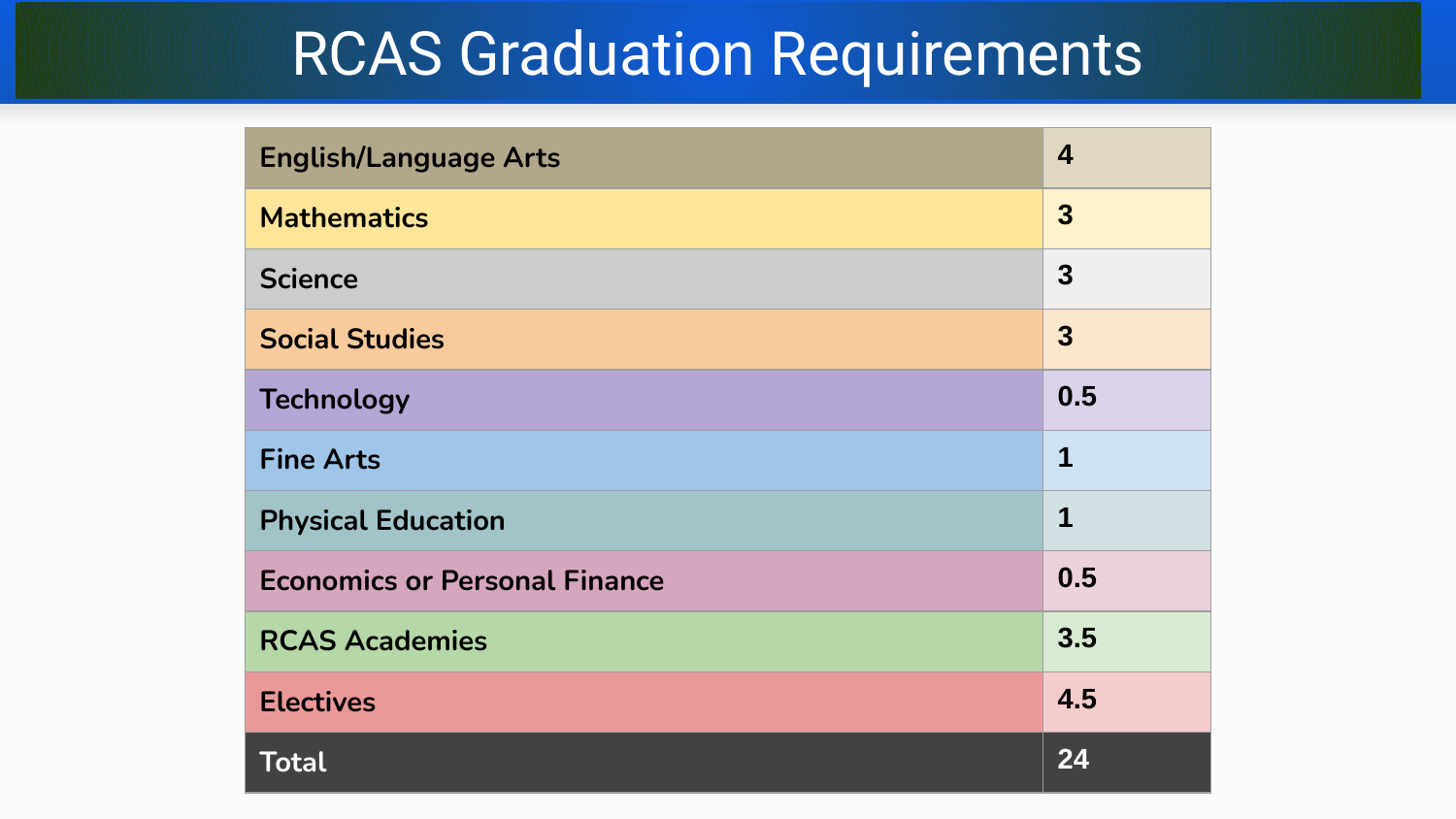

# RCAS Graduation Requirements
| English/Language Arts | 4 |
| --- | --- |
| Mathematics | 3 |
| Science | 3 |
| Social Studies | 3 |
| Technology | 0.5 |
| Fine Arts | 1 |
| Physical Education | 1 |
| Economics or Personal Finance | 0.5 |
| RCAS Academies | 3.5 |
| Electives | 4.5 |
| Total | 24 |